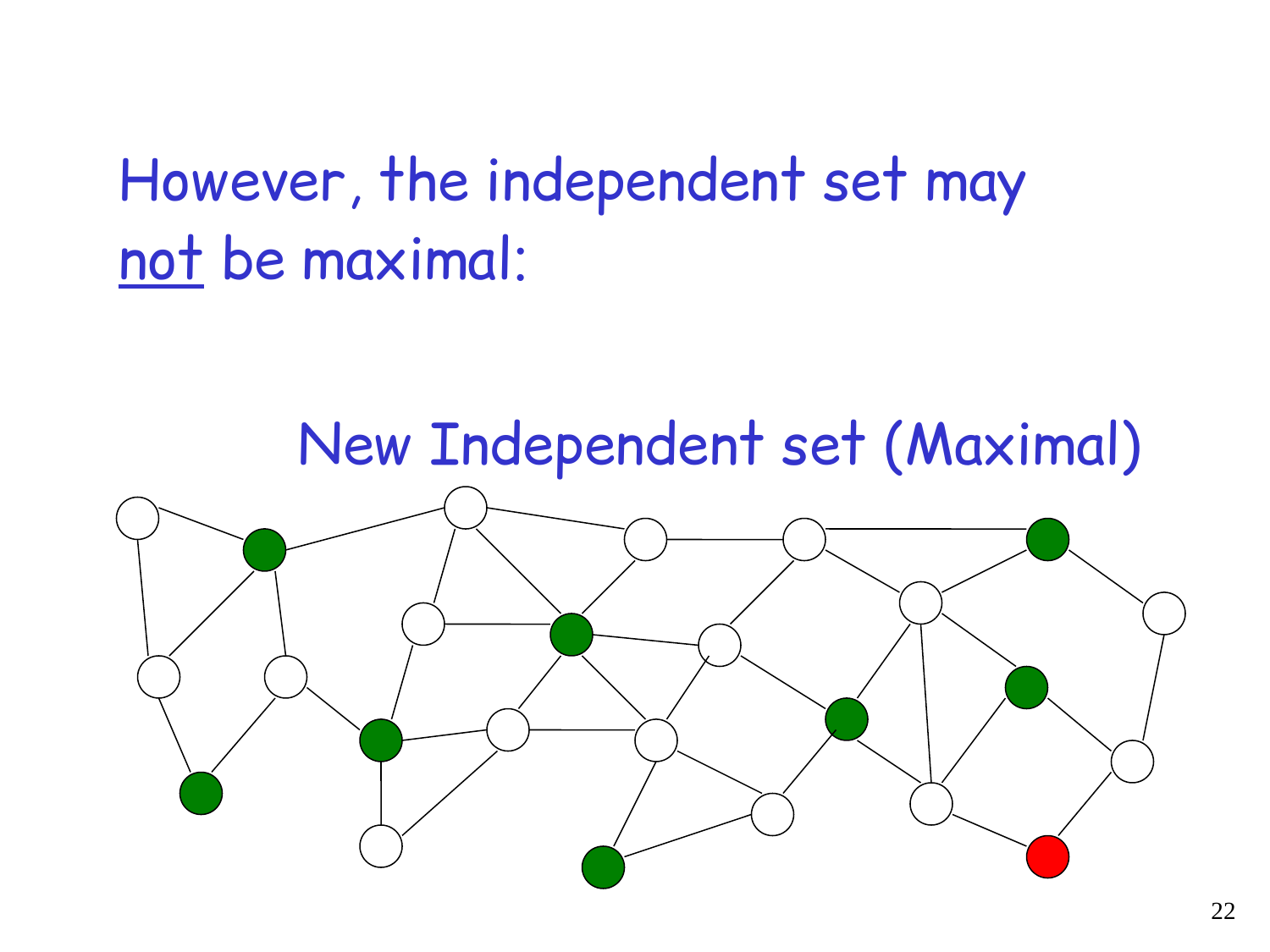

However, the independent set may
not be maximal:
New Independent set (Maximal)

22